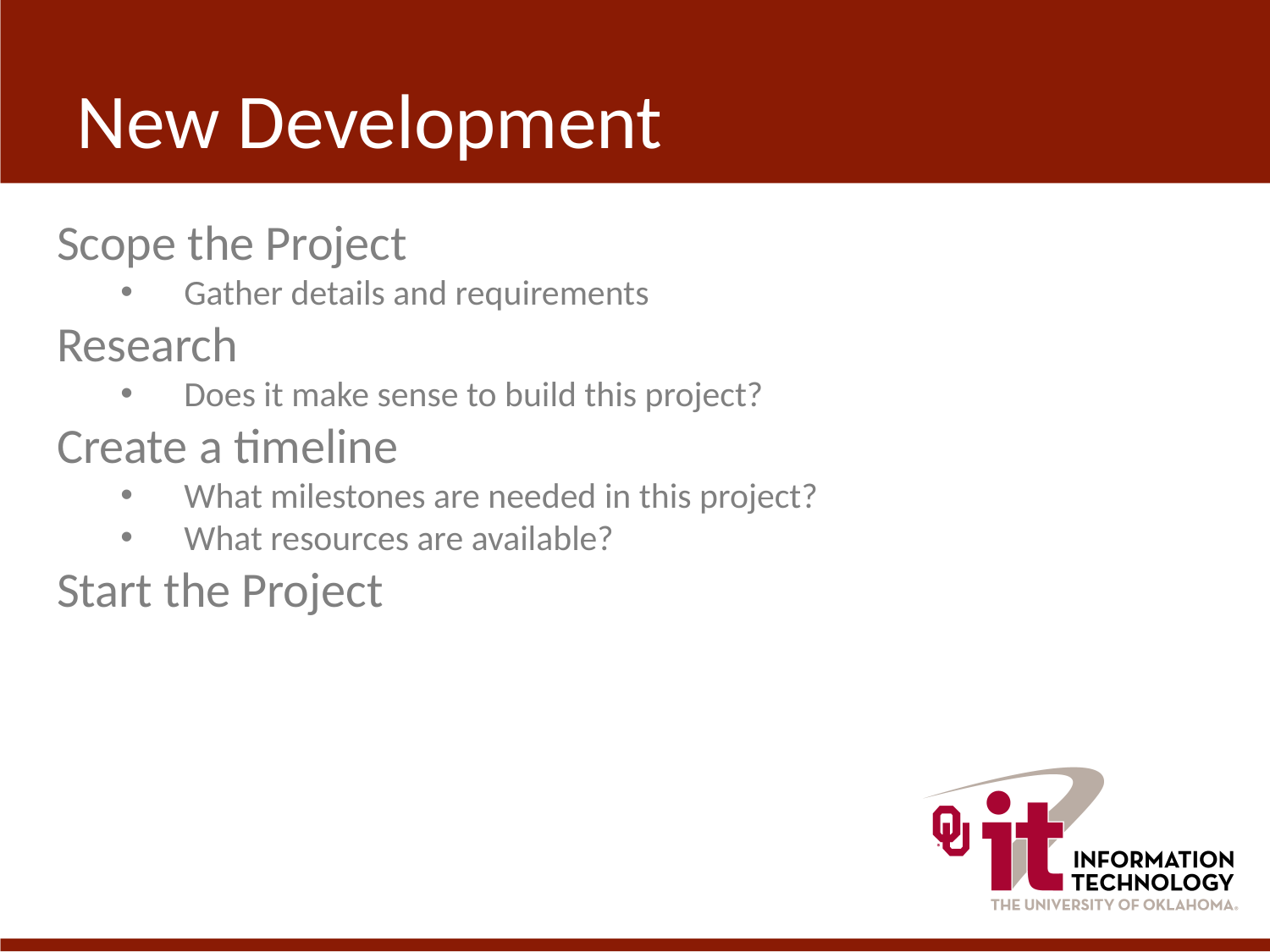

# New Development
Scope the Project
Gather details and requirements
Research
Does it make sense to build this project?
Create a timeline
What milestones are needed in this project?
What resources are available?
Start the Project